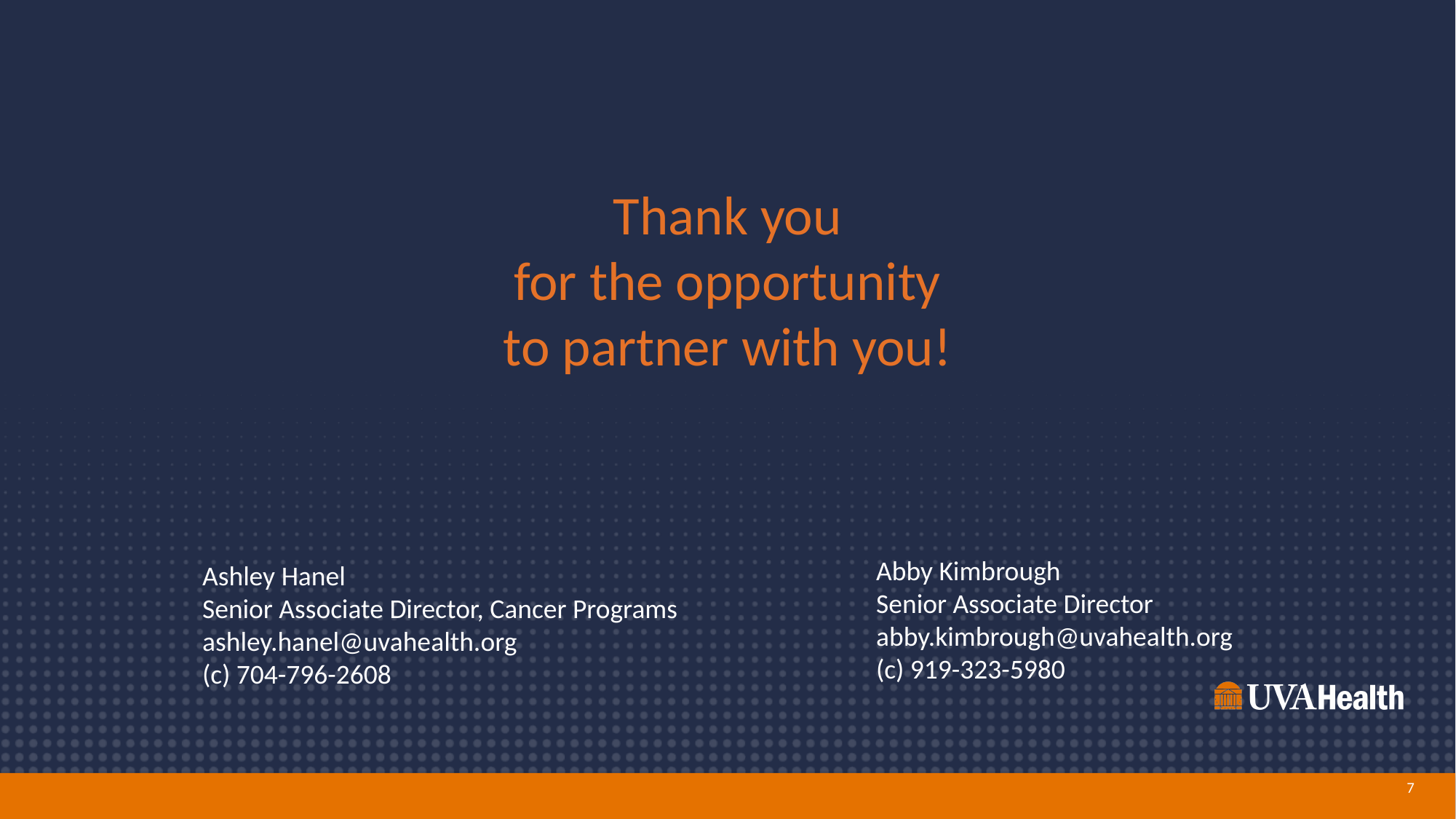

Thank you
 for the opportunity
to partner with you!

Abby Kimbrough
Senior Associate Director
abby.kimbrough@uvahealth.org
(c) 919-323-5980

Ashley Hanel
Senior Associate Director, Cancer Programs
ashley.hanel@uvahealth.org
(c) 704-796-2608
7